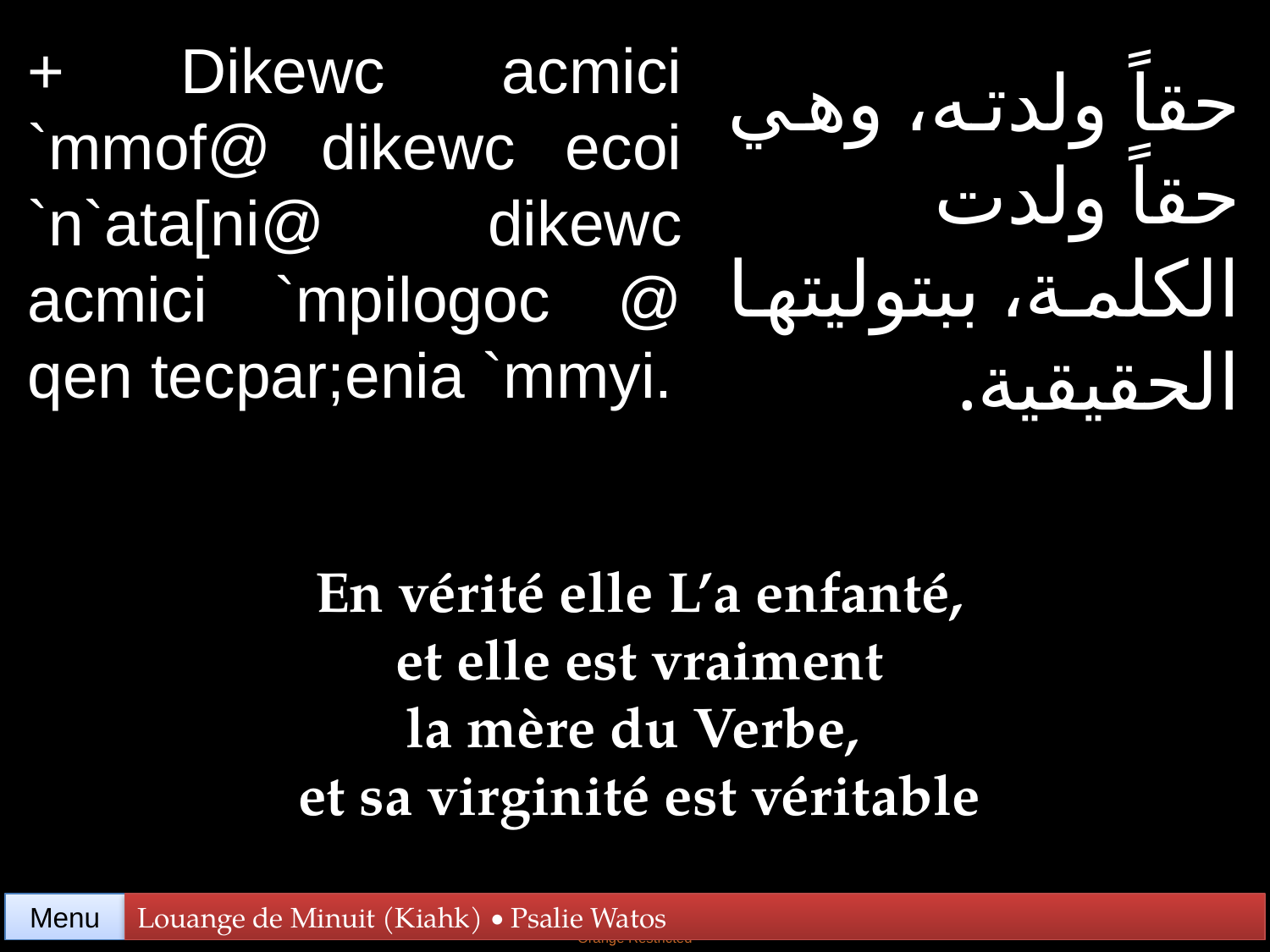

+ Dikewc acmici `mmof@ dikewc ecoi `n`ata[ni@ dikewc acmici `mpilogoc @ qen tecpar;enia `mmyi.
حقاً ولدته، وهي حقاً ولدت الكلمة، ببتوليتها الحقيقية.
En vérité elle L’a enfanté,
 et elle est vraiment
la mère du Verbe,
et sa virginité est véritable
Menu
Louange de Minuit (Kiahk) • Psalie Watos